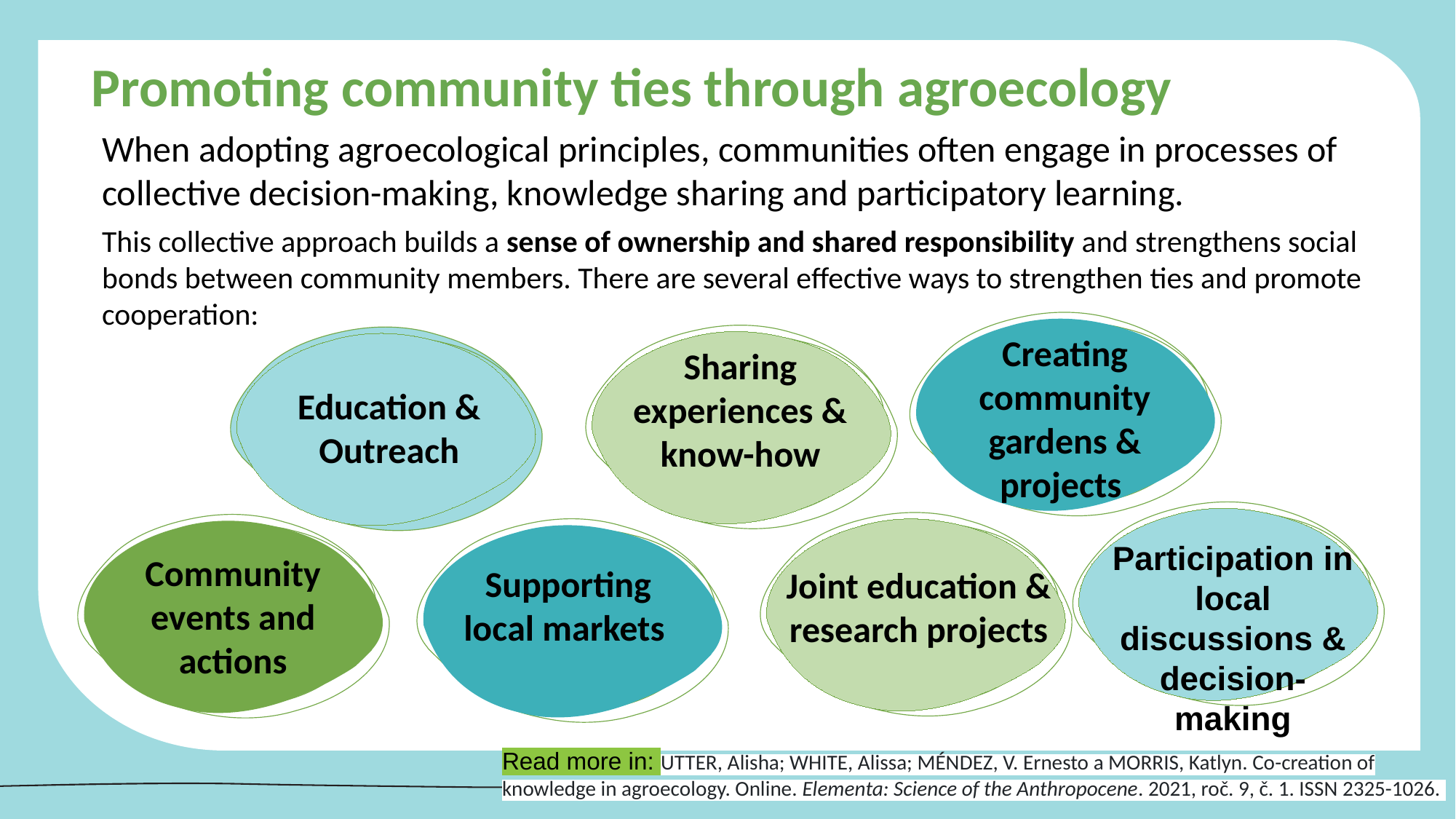

Promoting community ties through agroecology

When adopting agroecological principles, communities often engage in processes of collective decision-making, knowledge sharing and participatory learning.
This collective approach builds a sense of ownership and shared responsibility and strengthens social bonds between community members. There are several effective ways to strengthen ties and promote cooperation:

Creating community gardens & projects

Sharing experiences & know-how
Education & Outreach

Participation in local discussions & decision-making
Community events and actions
Supporting local markets
Joint education & research projects
Read more in: UTTER, Alisha; WHITE, Alissa; MÉNDEZ, V. Ernesto a MORRIS, Katlyn. Co-creation of knowledge in agroecology. Online. Elementa: Science of the Anthropocene. 2021, roč. 9, č. 1. ISSN 2325-1026.